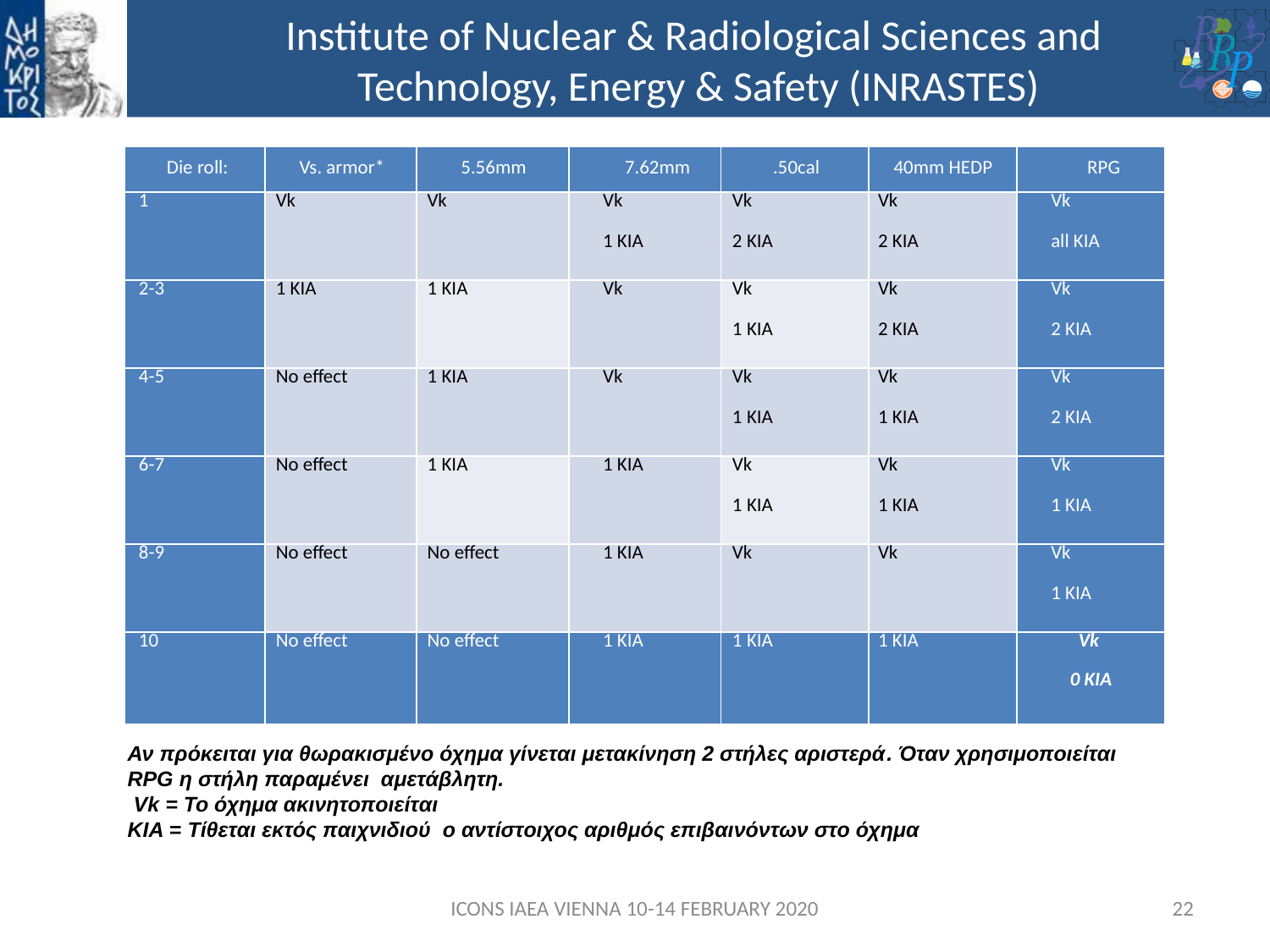

| Die roll: | Vs. armor\* | 5.56mm | 7.62mm | .50cal | 40mm HEDP | RPG |
| --- | --- | --- | --- | --- | --- | --- |
| 1 | Vk | Vk | Vk 1 KIA | Vk 2 KIA | Vk 2 KIA | Vk all KIA |
| 2-3 | 1 KIA | 1 KIA | Vk | Vk 1 KIA | Vk 2 KIA | Vk 2 KIA |
| 4-5 | No effect | 1 KIA | Vk | Vk 1 KIA | Vk 1 KIA | Vk 2 KIA |
| 6-7 | No effect | 1 KIA | 1 KIA | Vk 1 KIA | Vk 1 KIA | Vk 1 KIA |
| 8-9 | No effect | No effect | 1 KIA | Vk | Vk | Vk 1 KIA |
| 10 | No effect | No effect | 1 KIA | 1 KIA | 1 KIA | Vk 0 KIA |
Αν πρόκειται για θωρακισμένο όχημα γίνεται μετακίνηση 2 στήλες αριστερά. Όταν χρησιμοποιείται RPG η στήλη παραμένει  αμετάβλητη.
 Vk = Το όχημα ακινητοποιείται
KIA = Τίθεται εκτός παιχνιδιού  ο αντίστοιχος αριθμός επιβαινόντων στο όχημα

ICONS IAEA VIENNA 10-14 FEBRUARY 2020
22